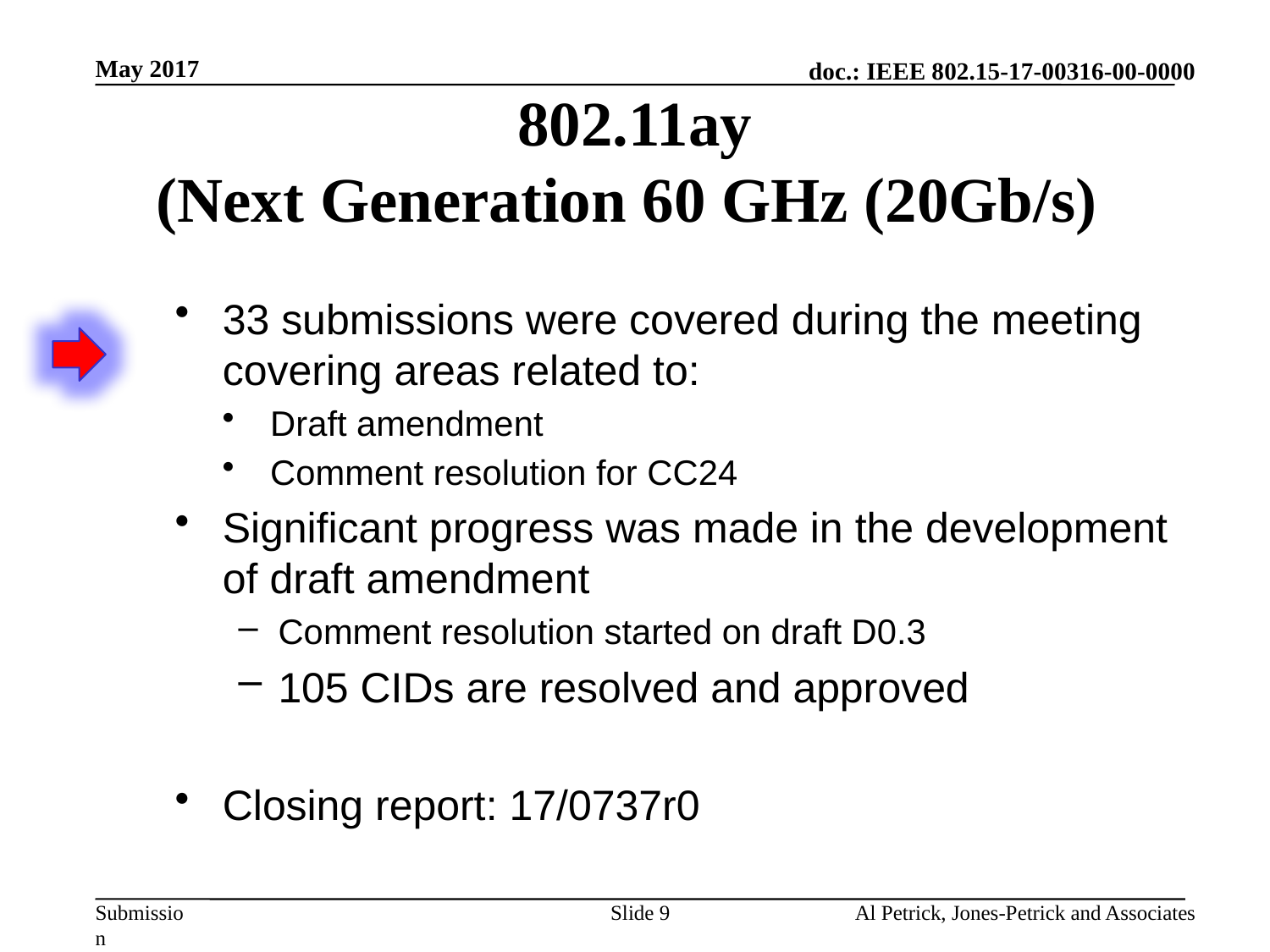

May 2017
# 802.11ay (Next Generation 60 GHz (20Gb/s)
33 submissions were covered during the meeting covering areas related to:
Draft amendment
Comment resolution for CC24
Significant progress was made in the development of draft amendment
Comment resolution started on draft D0.3
105 CIDs are resolved and approved

Closing report: 17/0737r0

Slide 9
Al Petrick, Jones-Petrick and Associates